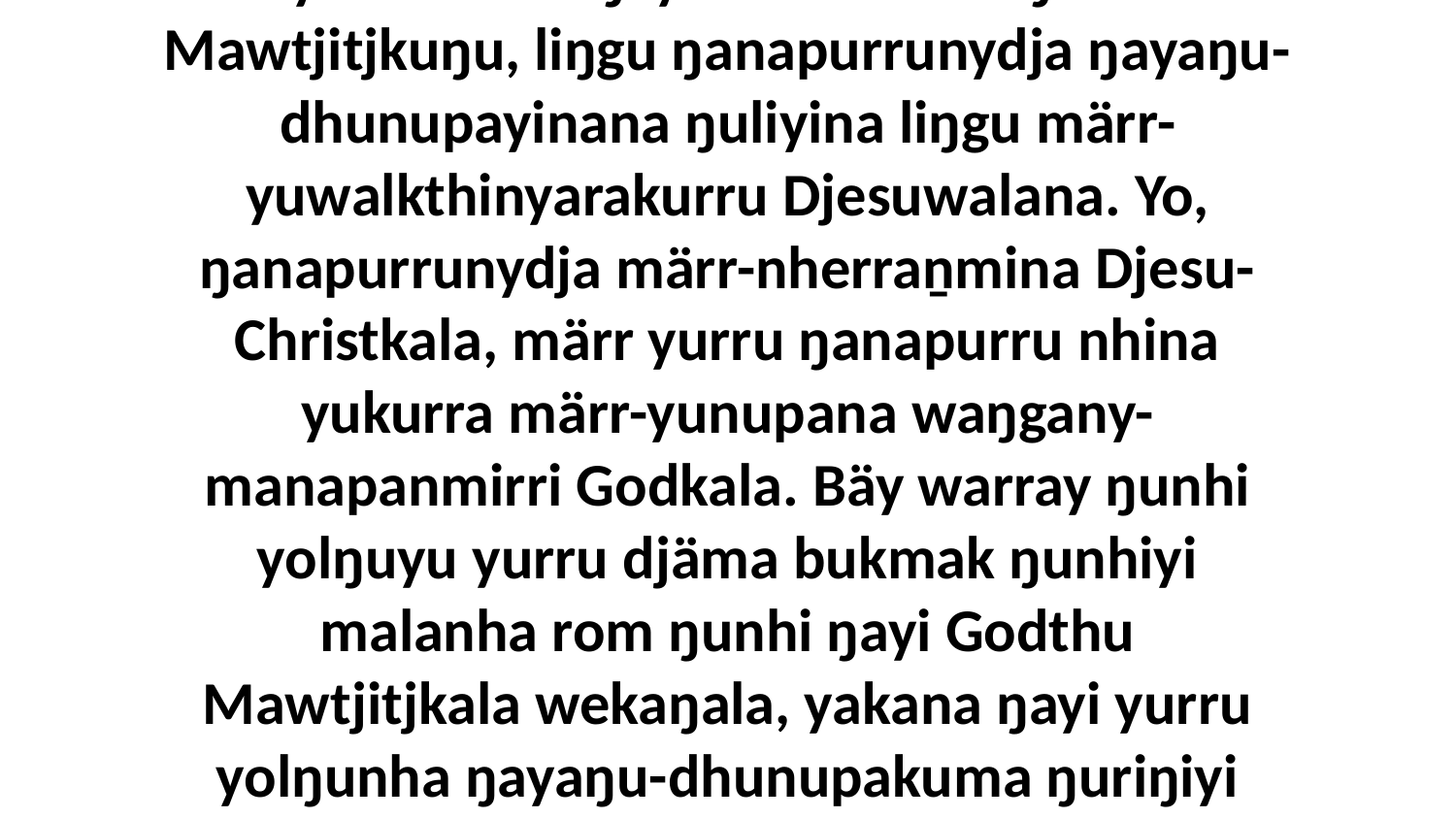

16 yaka ŋanapurrunydja ŋayaŋu-dhunupayina ga waŋgany-manapanmina Godkala ŋuliwitjarranydja ŋunhi ŋanapurru ŋuli yukurranha ŋayathanha rom ŋunhi Mawtjitjkuŋu, liŋgu ŋanapurrunydja ŋayaŋu-dhunupayinana ŋuliyina liŋgu märr-yuwalkthinyarakurru Djesuwalana. Yo, ŋanapurrunydja märr-nherraṉmina Djesu-Christkala, märr yurru ŋanapurru nhina yukurra märr-yunupana waŋgany-manapanmirri Godkala. Bäy warray ŋunhi yolŋuyu yurru djäma bukmak ŋunhiyi malanha rom ŋunhi ŋayi Godthu Mawtjitjkala wekaŋala, yakana ŋayi yurru yolŋunha ŋayaŋu-dhunupakuma ŋuriŋiyi romdhunydja, liŋgu ŋuriŋinydja romdhu yukurra ŋayathama yakana ŋula ganydjarr baḏuwaḏuyunarawu ŋurikiyi yätjkunydja malaŋuwu.